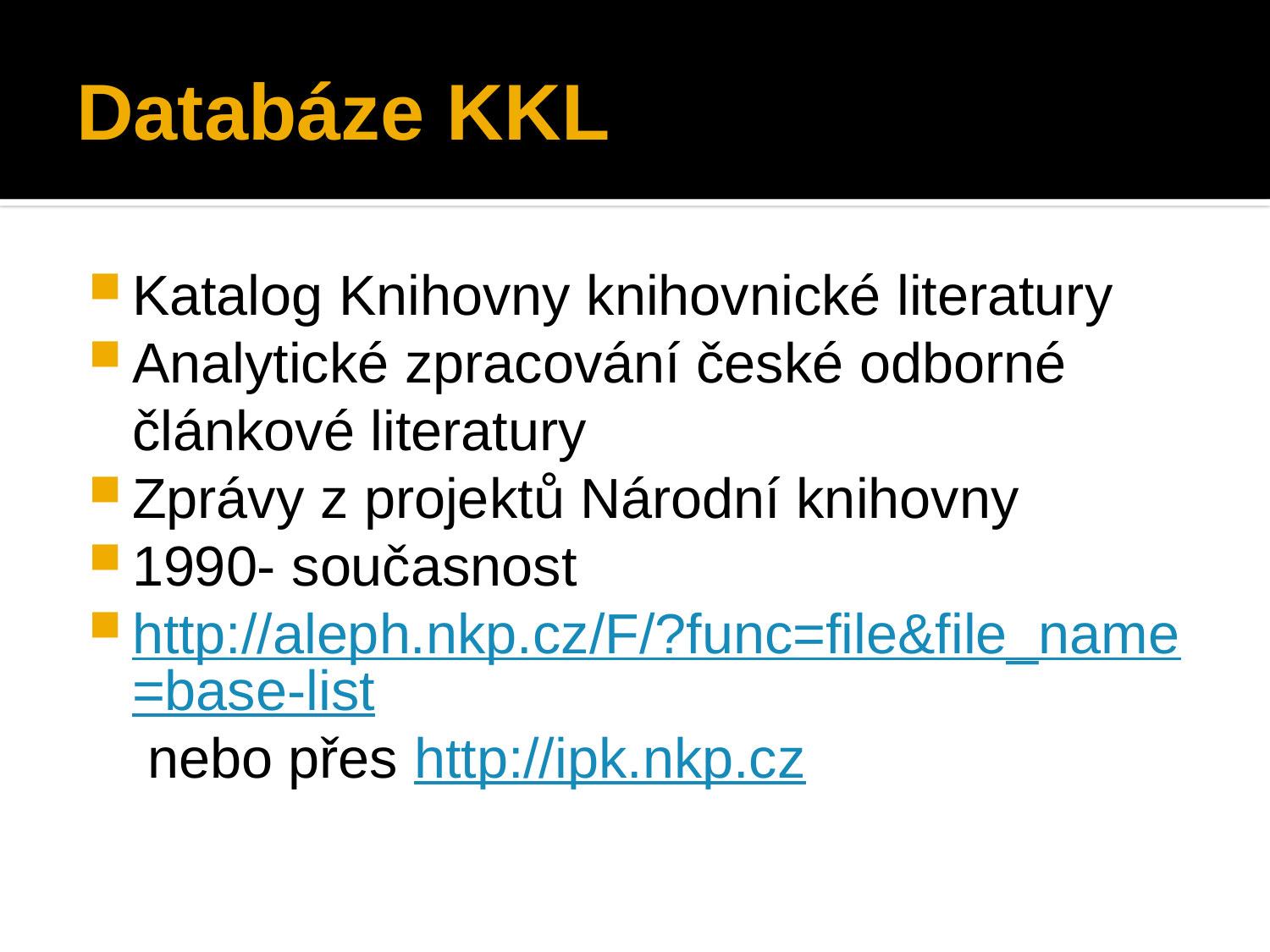

# Databáze KKL
Katalog Knihovny knihovnické literatury
Analytické zpracování české odborné článkové literatury
Zprávy z projektů Národní knihovny
1990- současnost
http://aleph.nkp.cz/F/?func=file&file_name=base-list nebo přes http://ipk.nkp.cz